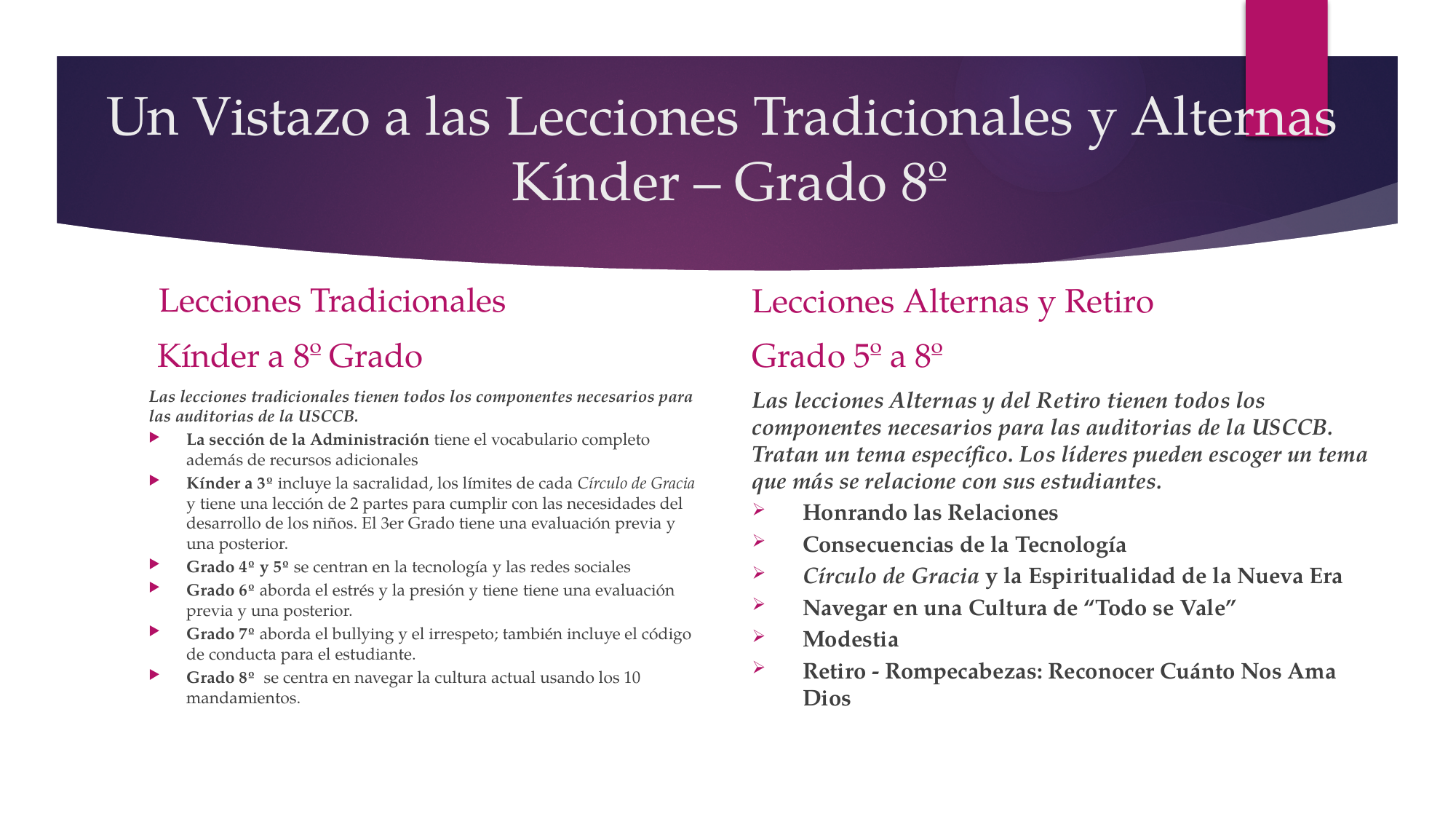

# Un Vistazo a las Lecciones Tradicionales y Alternas Kínder – Grado 8º
 Lecciones Tradicionales
 Kínder a 8º Grado
Lecciones Alternas y Retiro
Grado 5º a 8º
Las lecciones tradicionales tienen todos los componentes necesarios para las auditorias de la USCCB.
La sección de la Administración tiene el vocabulario completo además de recursos adicionales
Kínder a 3º incluye la sacralidad, los límites de cada Círculo de Gracia y tiene una lección de 2 partes para cumplir con las necesidades del desarrollo de los niños. El 3er Grado tiene una evaluación previa y una posterior.
Grado 4º y 5º se centran en la tecnología y las redes sociales
Grado 6º aborda el estrés y la presión y tiene tiene una evaluación previa y una posterior.
Grado 7º aborda el bullying y el irrespeto; también incluye el código de conducta para el estudiante.
Grado 8º  se centra en navegar la cultura actual usando los 10 mandamientos.

Las lecciones Alternas y del Retiro tienen todos los componentes necesarios para las auditorias de la USCCB. Tratan un tema específico. Los líderes pueden escoger un tema que más se relacione con sus estudiantes.
Honrando las Relaciones
Consecuencias de la Tecnología
Círculo de Gracia y la Espiritualidad de la Nueva Era
Navegar en una Cultura de “Todo se Vale”
Modestia
Retiro - Rompecabezas: Reconocer Cuánto Nos Ama Dios